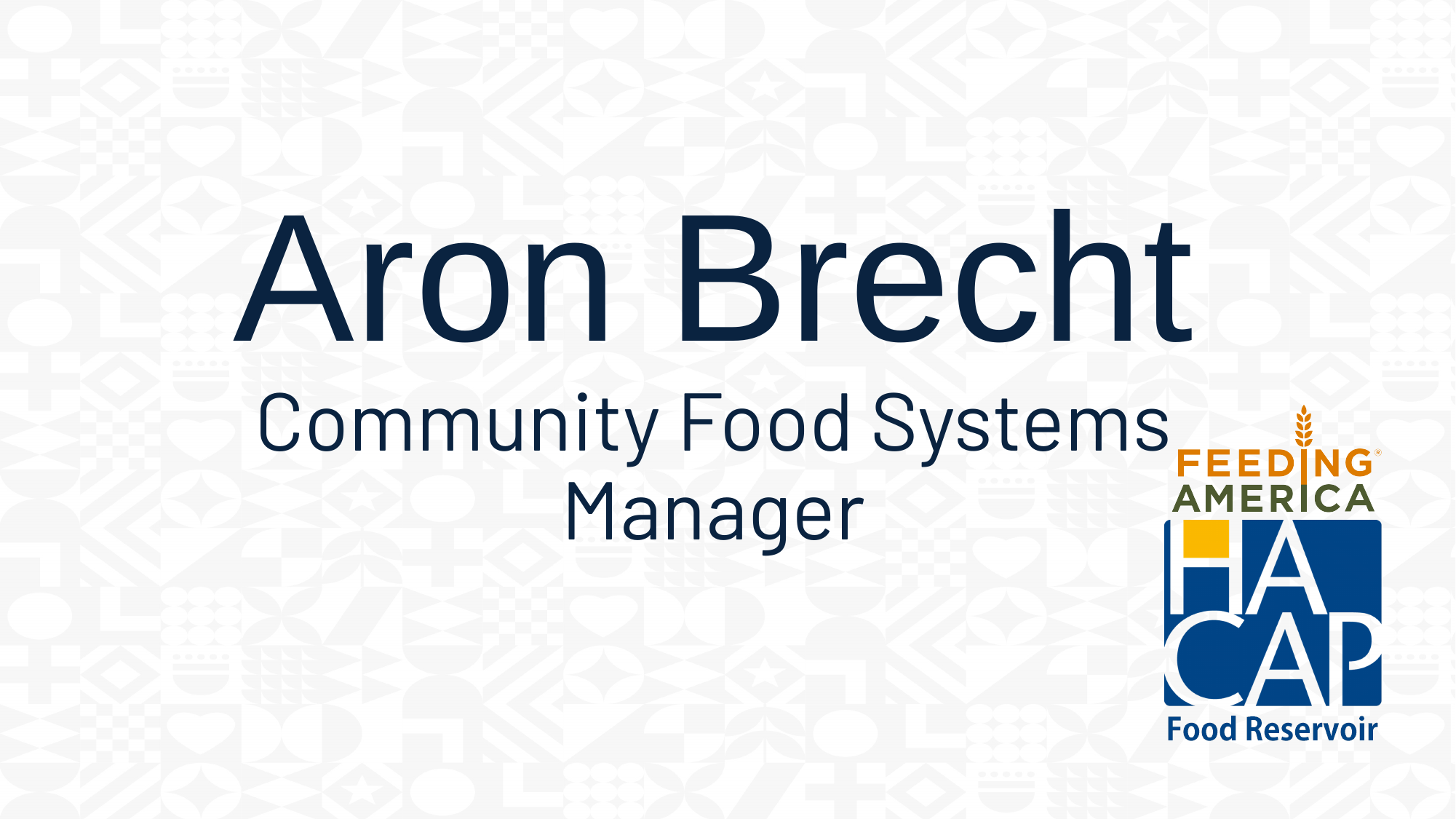

# Aron Brecht Community Food Systems Manager